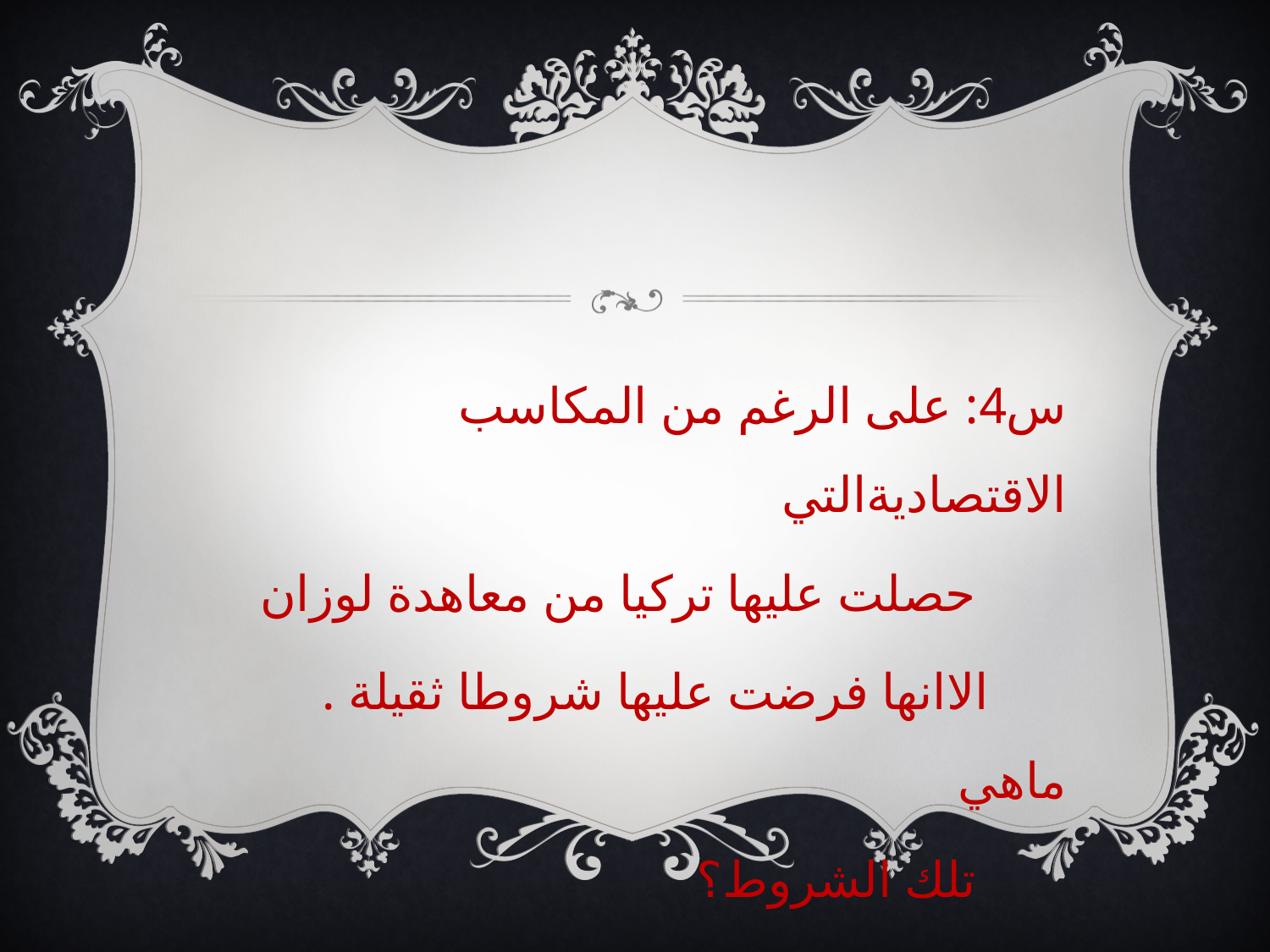

س4: على الرغم من المكاسب الاقتصاديةالتي
       حصلت عليها تركيا من معاهدة لوزان
      الاانها فرضت عليها شروطا ثقيلة . ماهي
       تلك الشروط؟